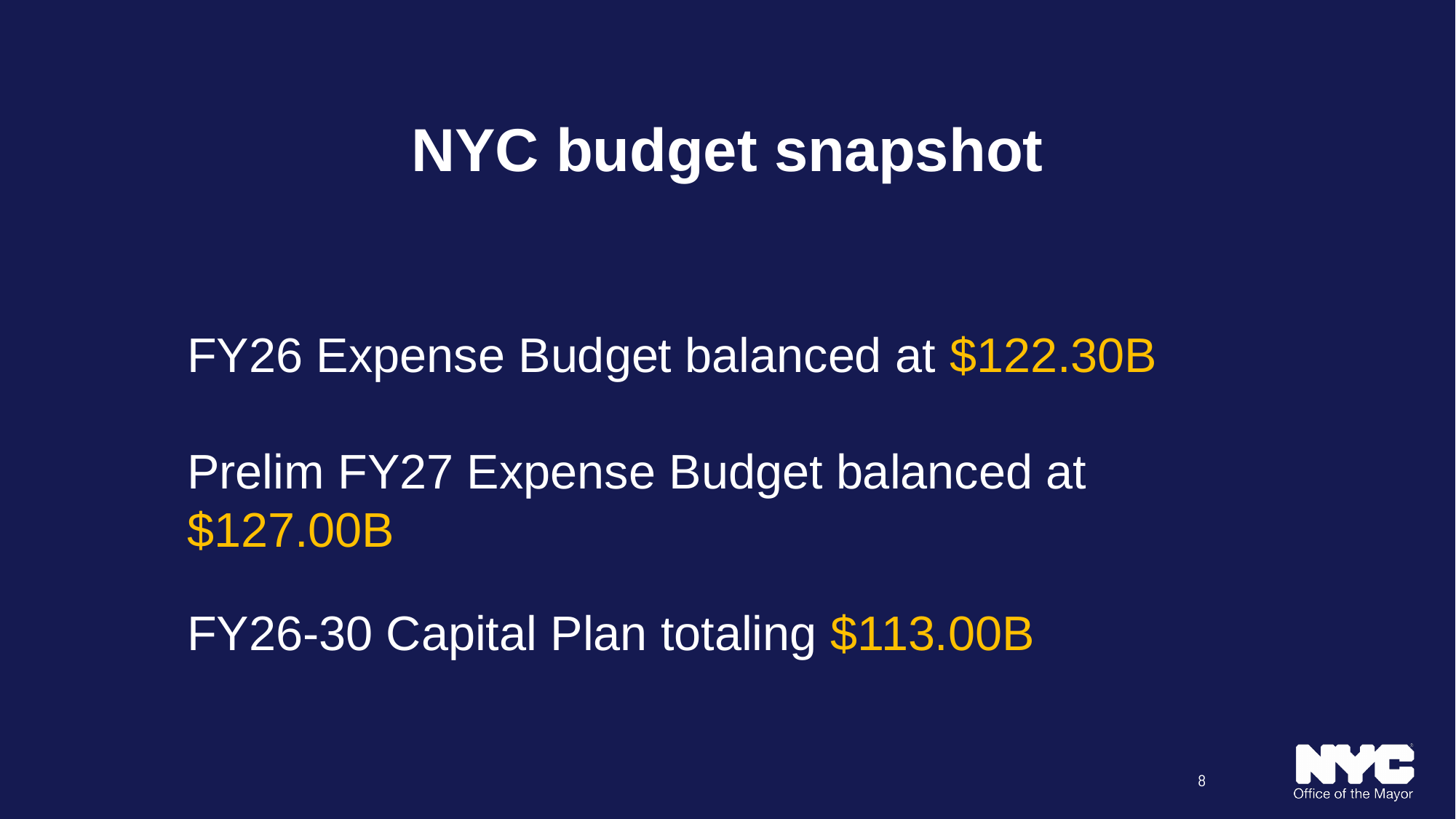

# NYC budget snapshot
FY26 Expense Budget balanced at $122.30B

Prelim FY27 Expense Budget balanced at $127.00B
FY26-30 Capital Plan totaling $113.00B